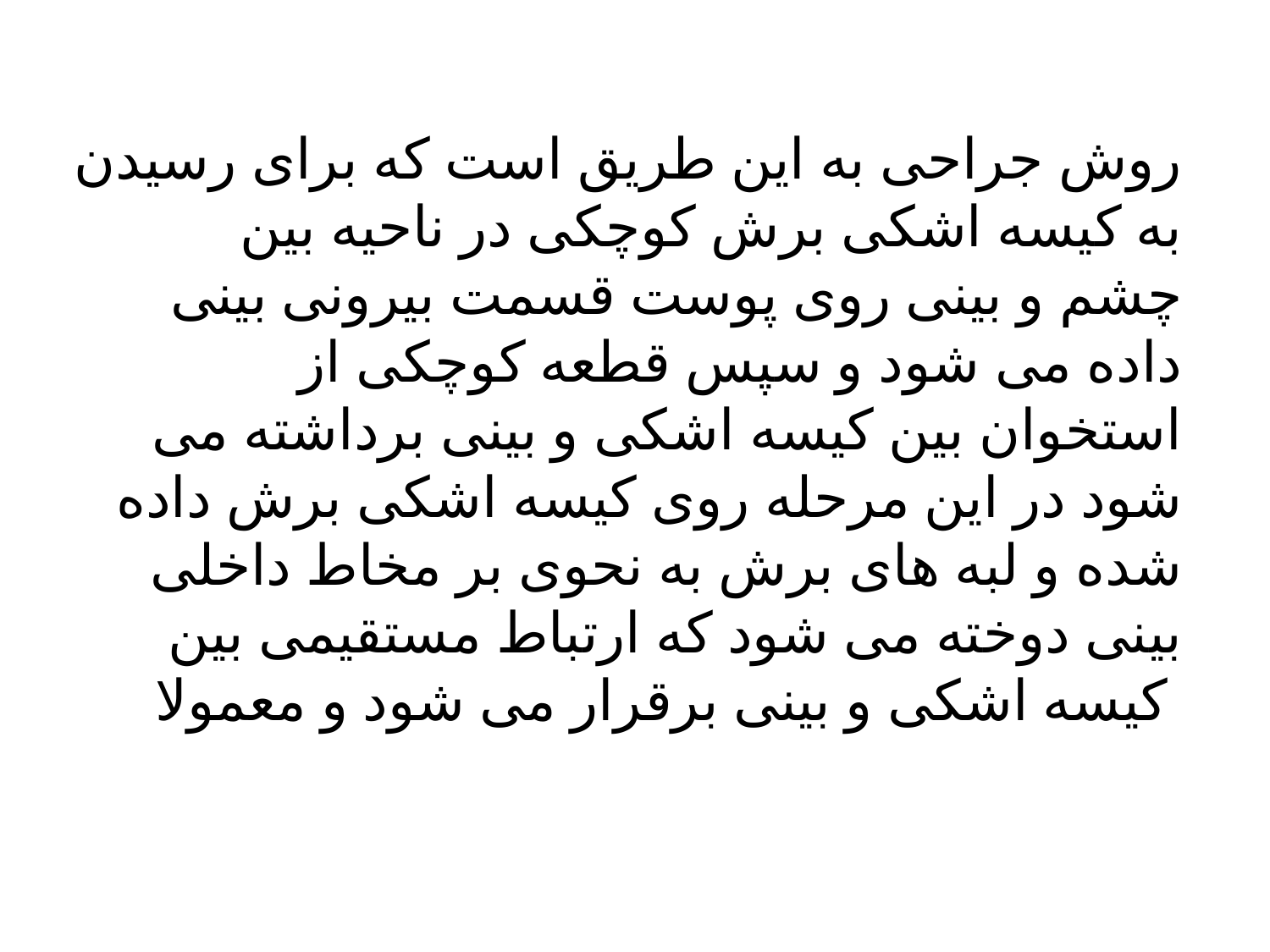

روش جراحی به این طریق است که برای رسیدن به کیسه اشکی برش کوچکی در ناحیه بین چشم و بینی روی پوست قسمت بیرونی بینی داده می شود و سپس قطعه کوچکی از استخوان بین کیسه اشکی و بینی برداشته می شود در این مرحله روی کیسه اشکی برش داده شده و لبه های برش به نحوی بر مخاط داخلی بینی دوخته می شود که ارتباط مستقیمی بین کیسه اشکی و بینی برقرار می شود و معمولا